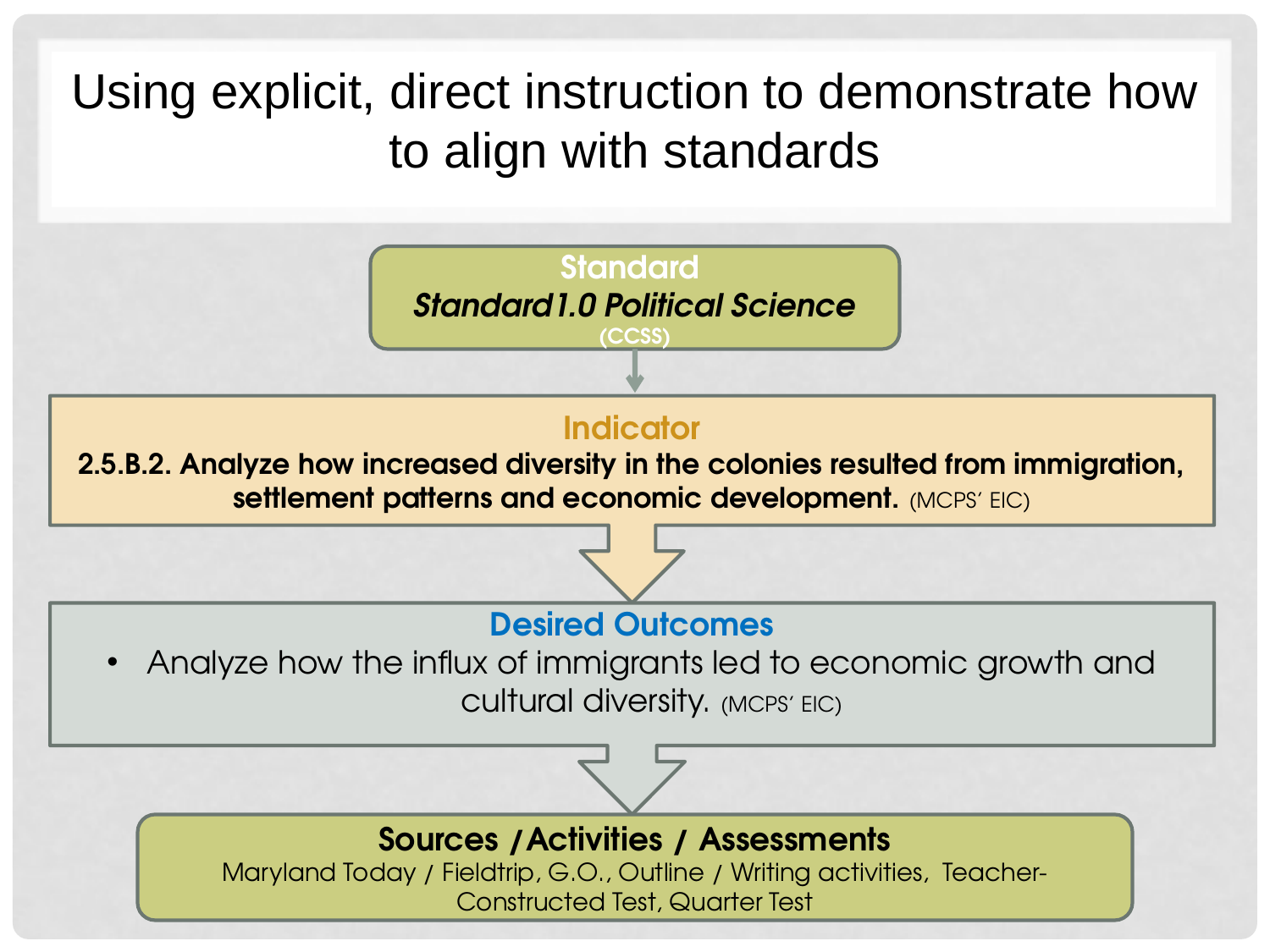

Using explicit, direct instruction to demonstrate how to align with standards
Standard
Standard1.0 Political Science
(CCSS)
Indicator
2.5.B.2. Analyze how increased diversity in the colonies resulted from immigration, settlement patterns and economic development. (MCPS’ EIC)

Desired Outcomes
Analyze how the influx of immigrants led to economic growth and cultural diversity. (MCPS’ EIC)

Sources /Activities / Assessments
Maryland Today / Fieldtrip, G.O., Outline / Writing activities,  Teacher-Constructed Test, Quarter Test